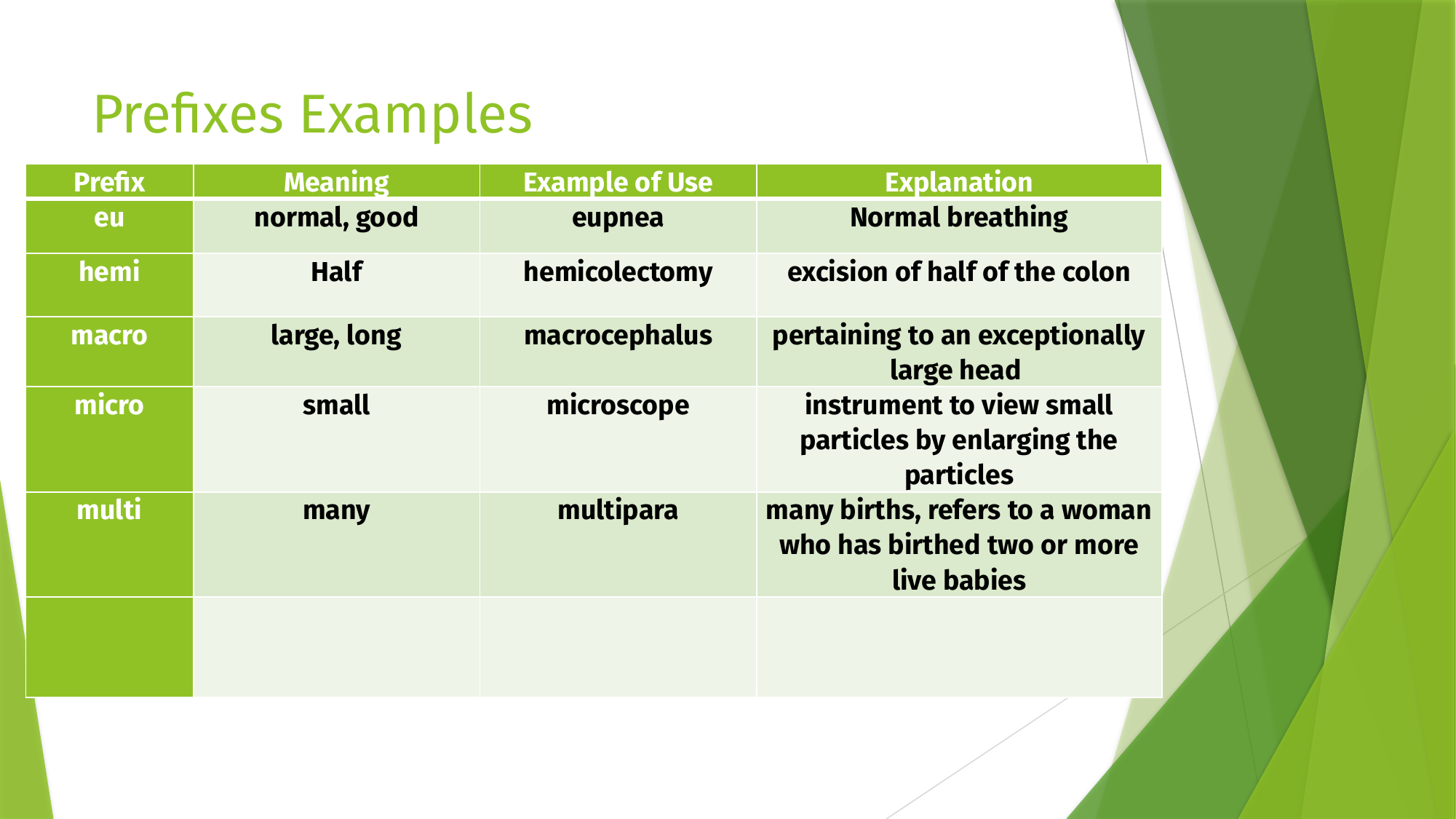

# Prefixes Examples
| Prefix | Meaning | Example of Use | Explanation |
| --- | --- | --- | --- |
| eu | normal, good | eupnea | Normal breathing |
| hemi | Half | hemicolectomy | excision of half of the colon |
| macro | large, long | macrocephalus | pertaining to an exceptionally large head |
| micro | small | microscope | instrument to view small particles by enlarging the particles |
| multi | many | multipara | many births, refers to a woman who has birthed two or more live babies |
|  |  |  |  |